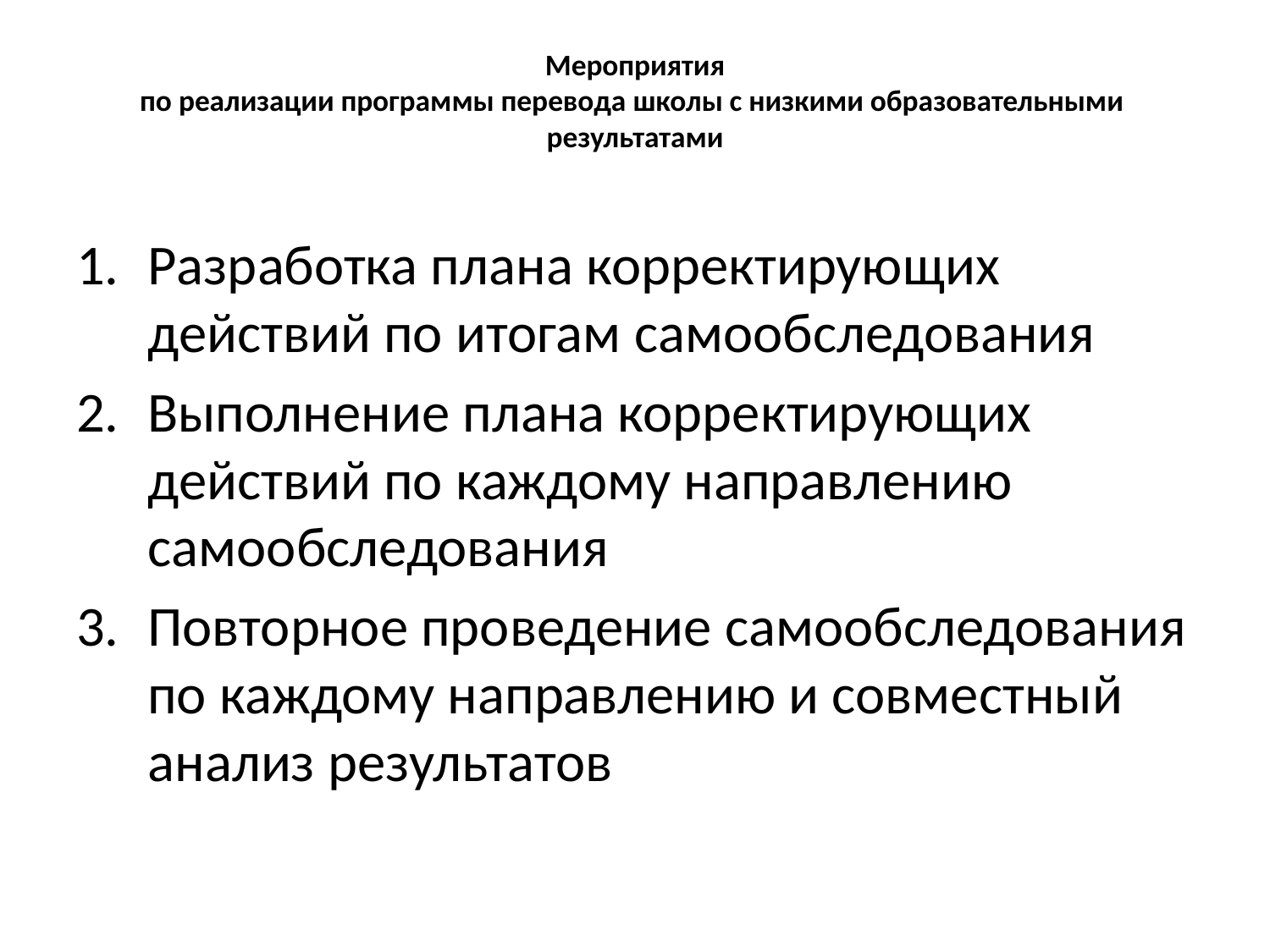

# Мероприятия по реализации программы перевода школы с низкими образовательными  результатами
Разработка плана корректирующих действий по итогам самообследования
Выполнение плана корректирующих действий по каждому направлению самообследования
Повторное проведение самообследования по каждому направлению и совместный анализ результатов